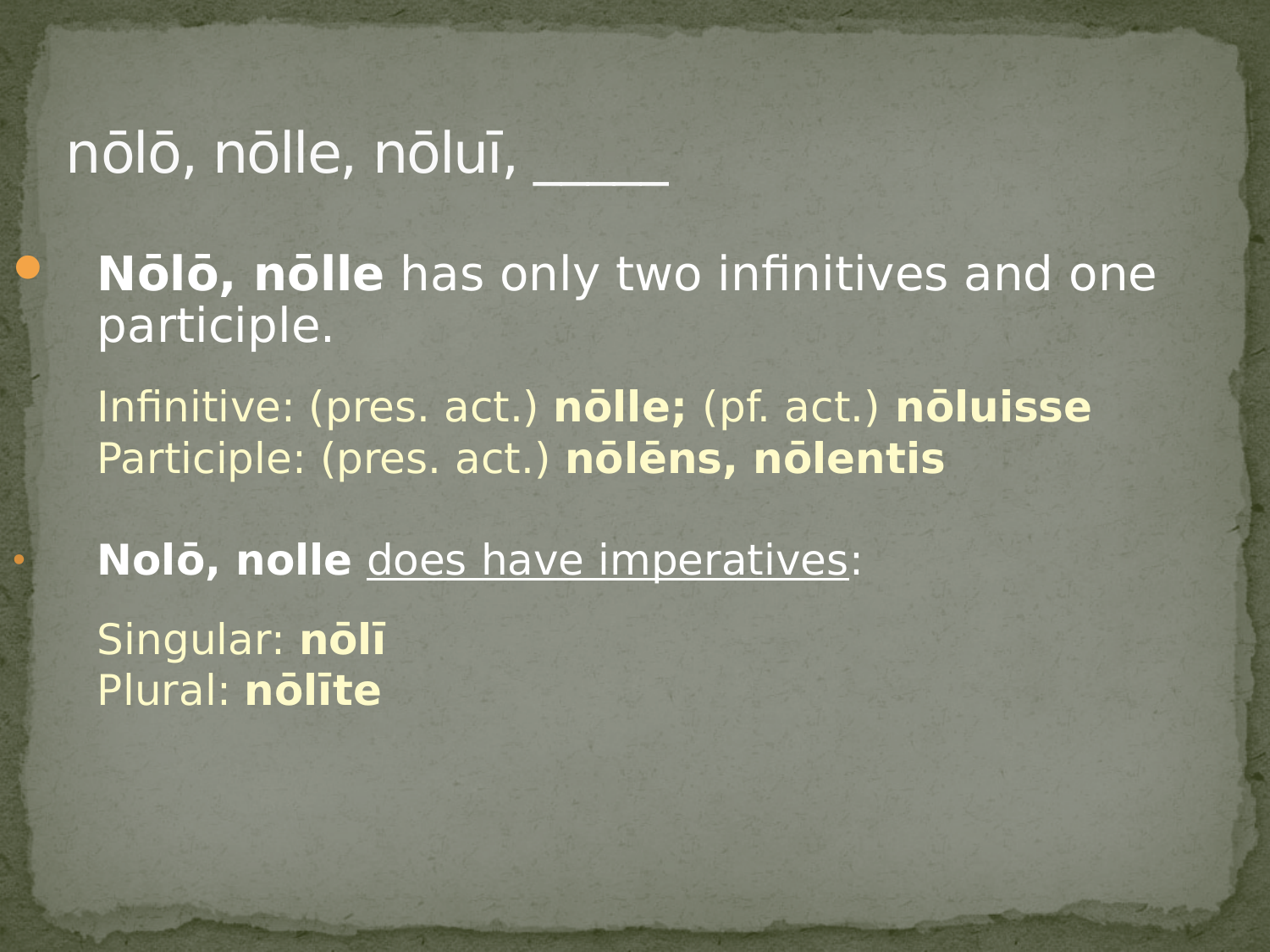

# nōlō, nōlle, nōluī, _____
Nōlō, nōlle has only two infinitives and one participle.

	Infinitive: (pres. act.) nōlle; (pf. act.) nōluisse
	Participle: (pres. act.) nōlēns, nōlentis

Nolō, nolle does have imperatives:

	Singular: nōlī
	Plural: nōlīte